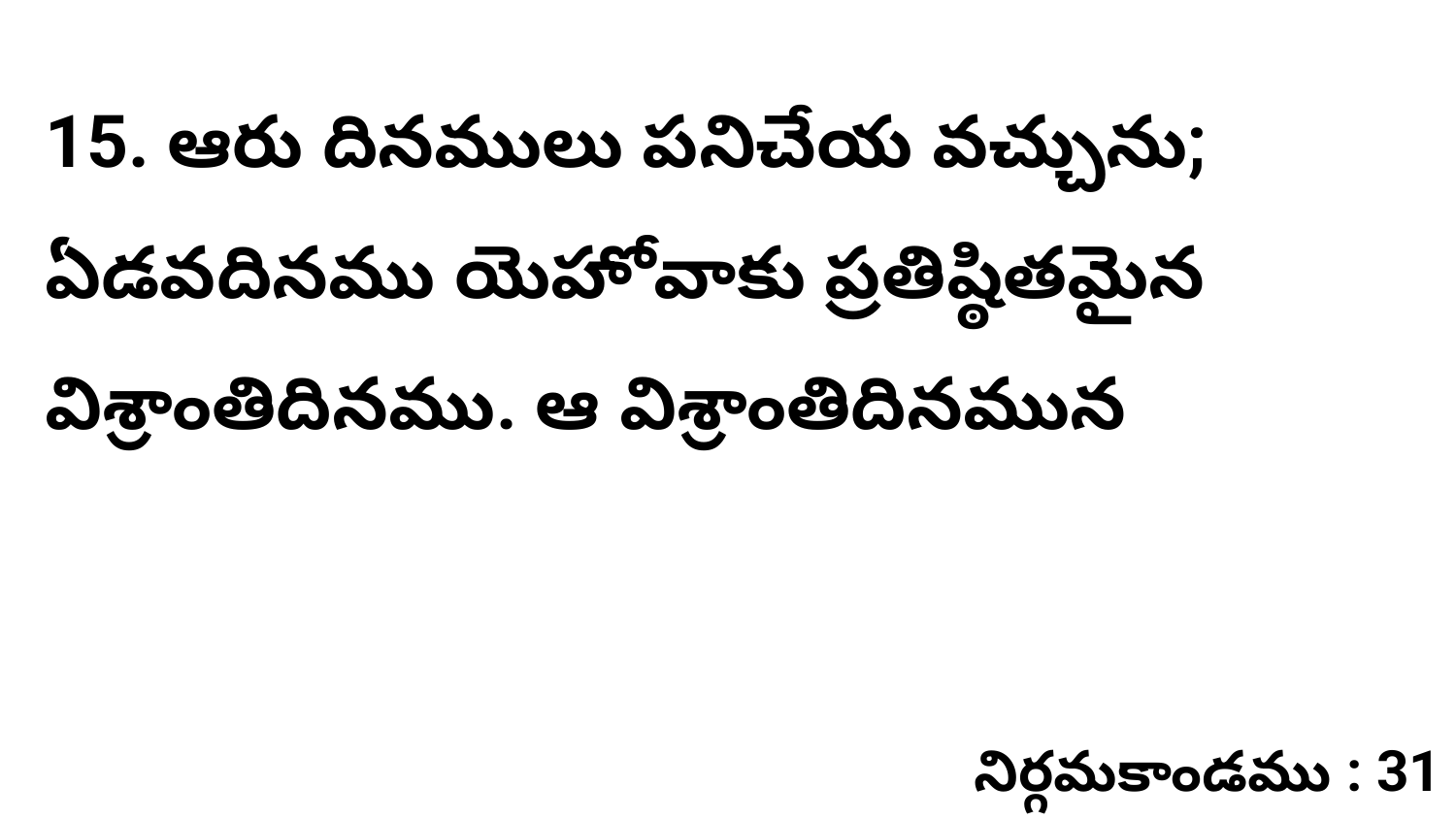

15. ఆరు దినములు పనిచేయ వచ్చును; ఏడవదినము యెహోవాకు ప్రతిష్ఠితమైన విశ్రాంతిదినము. ఆ విశ్రాంతిదినమున
నిర్గమకాండము : 31